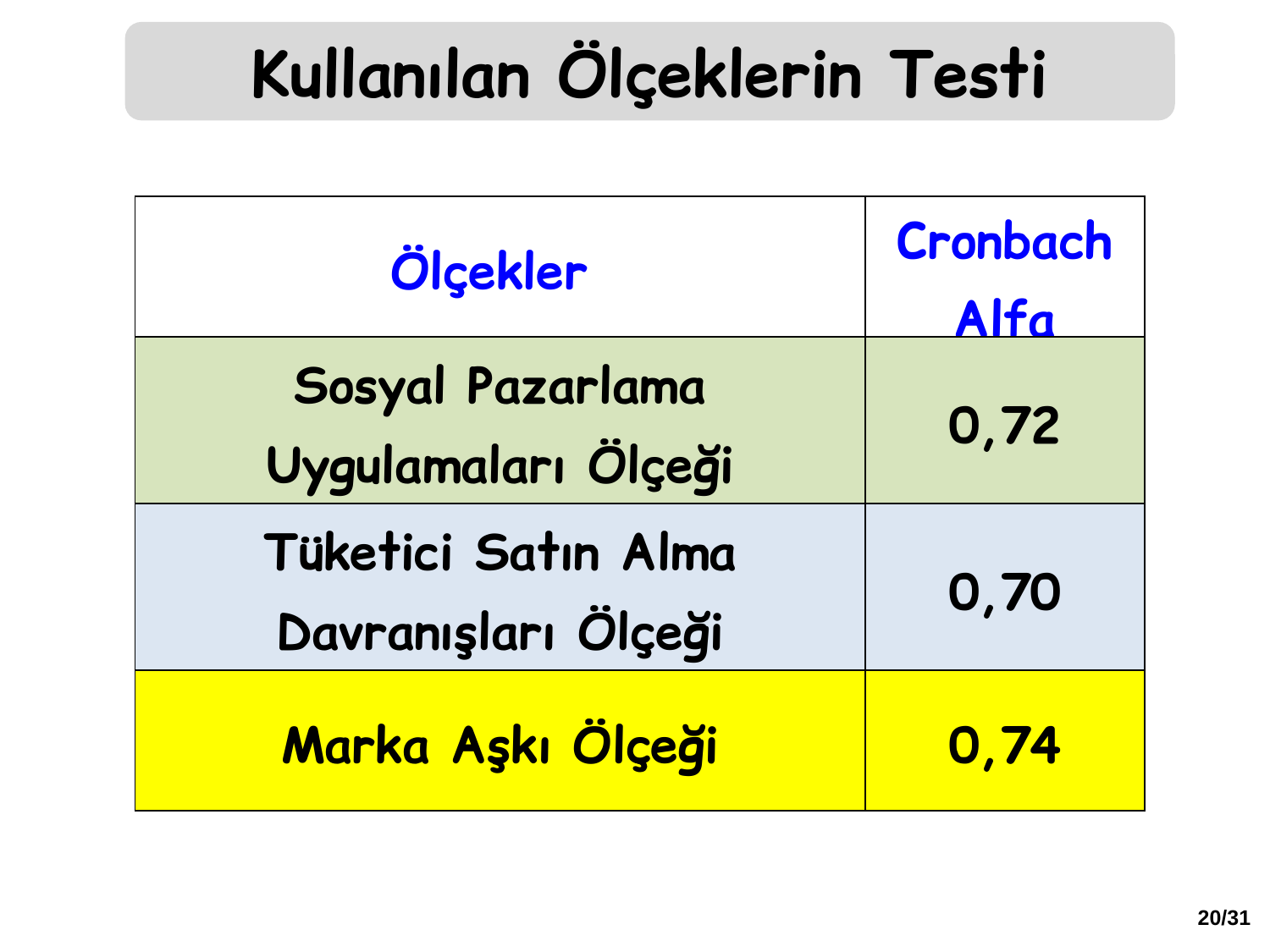

Kullanılan Ölçeklerin Testi
| Ölçekler | Cronbach Alfa |
| --- | --- |
| Sosyal Pazarlama Uygulamaları Ölçeği | 0,72 |
| Tüketici Satın Alma Davranışları Ölçeği | 0,70 |
| Marka Aşkı Ölçeği | 0,74 |